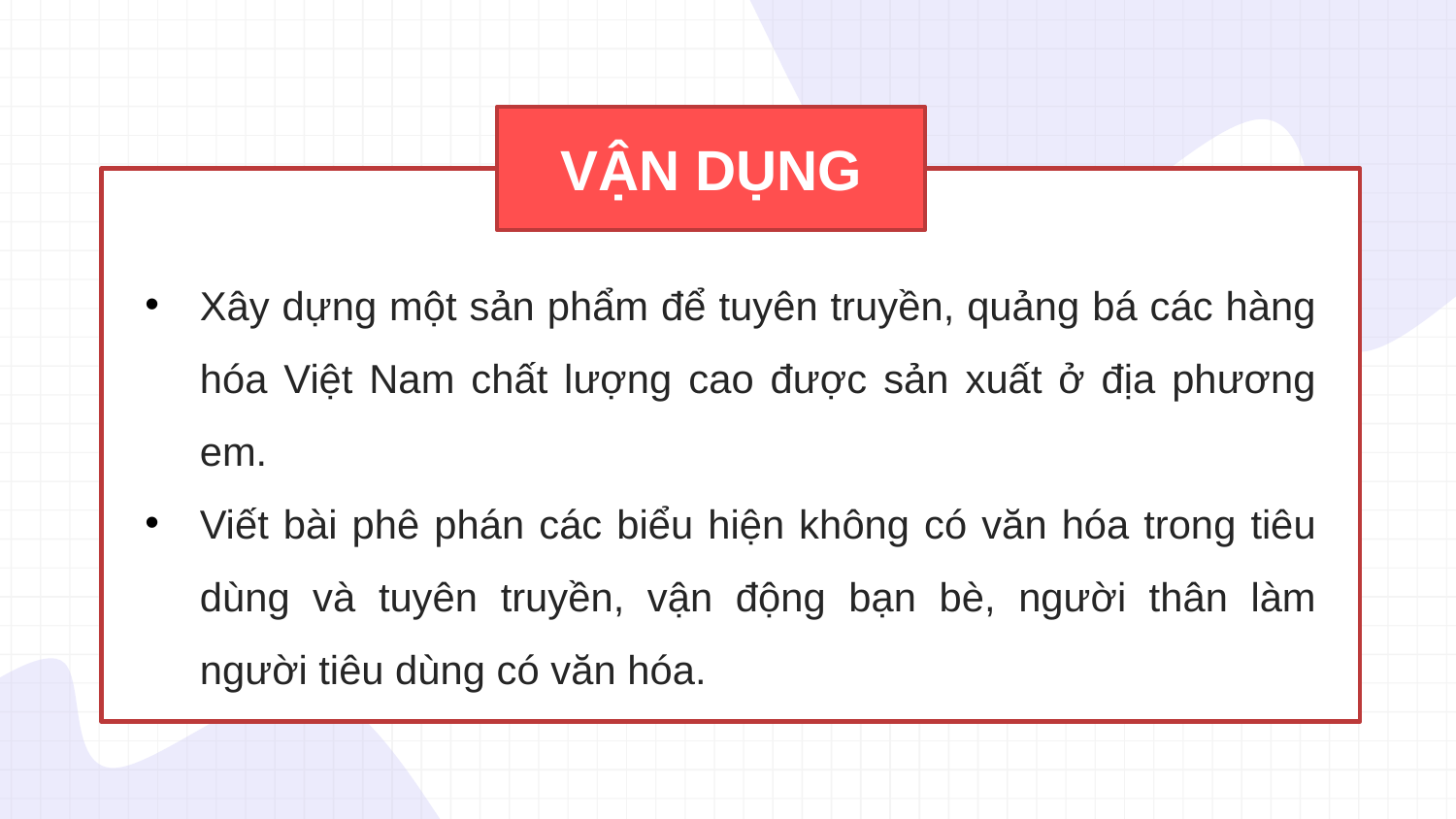

VẬN DỤNG
Xây dựng một sản phẩm để tuyên truyền, quảng bá các hàng hóa Việt Nam chất lượng cao được sản xuất ở địa phương em.
Viết bài phê phán các biểu hiện không có văn hóa trong tiêu dùng và tuyên truyền, vận động bạn bè, người thân làm người tiêu dùng có văn hóa.